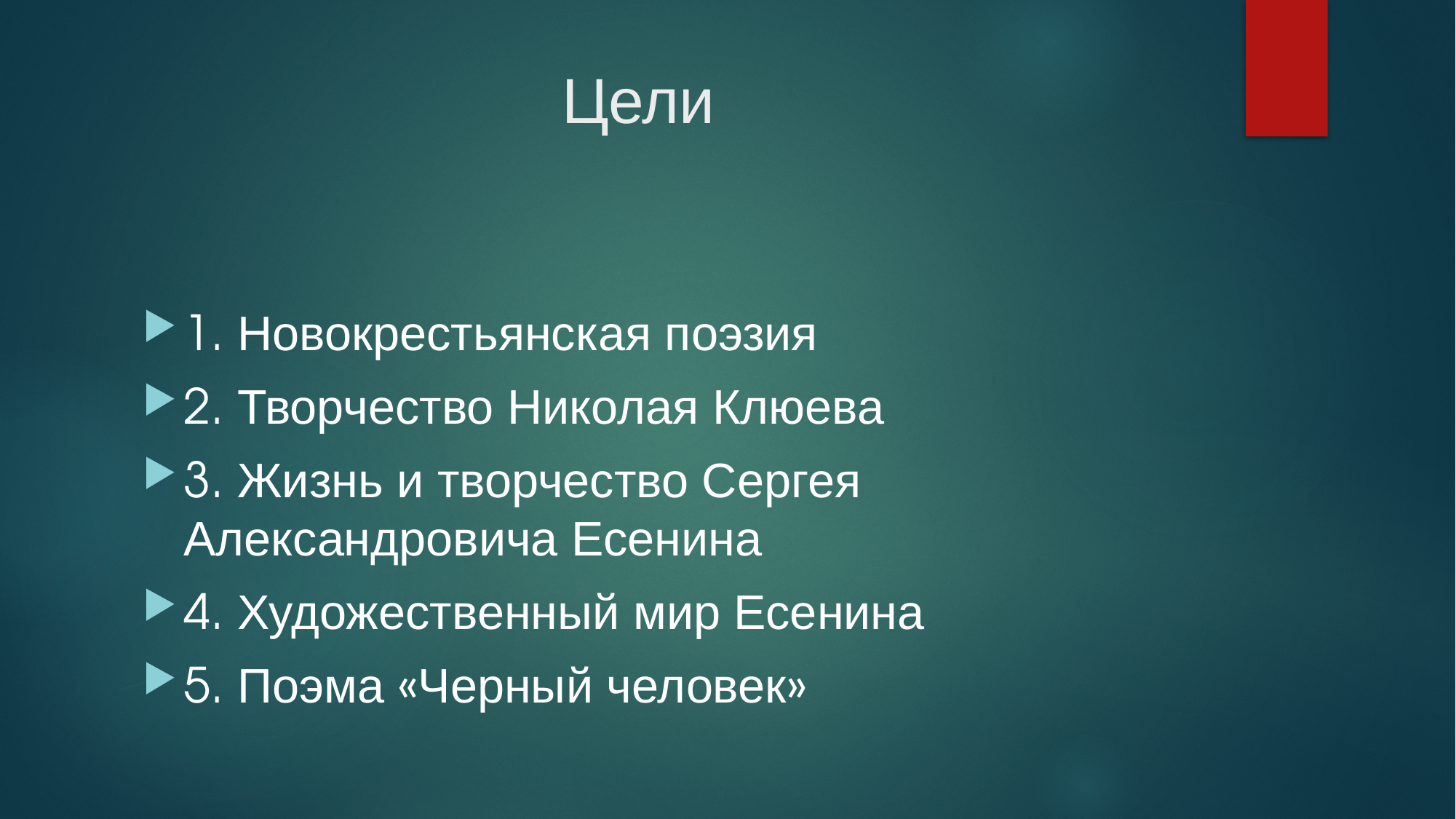

# Цели

1. Новокрестьянская поэзия
2. Творчество Николая Клюева
3. Жизнь и творчество Сергея Александровича Есенина
4. Художественный мир Есенина
5. Поэма «Черный человек»